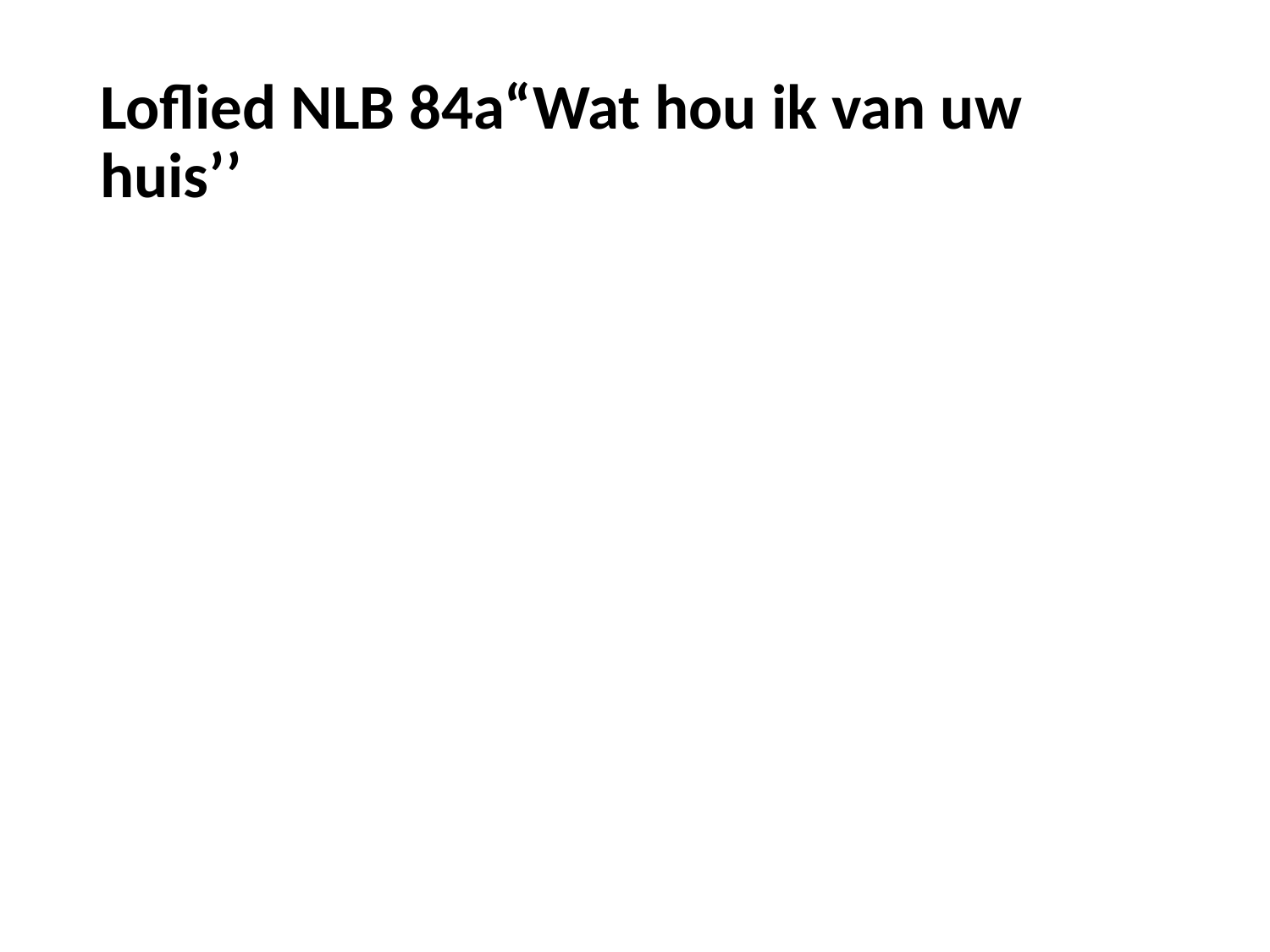

# Loflied NLB 84a“Wat hou ik van uw huis’’